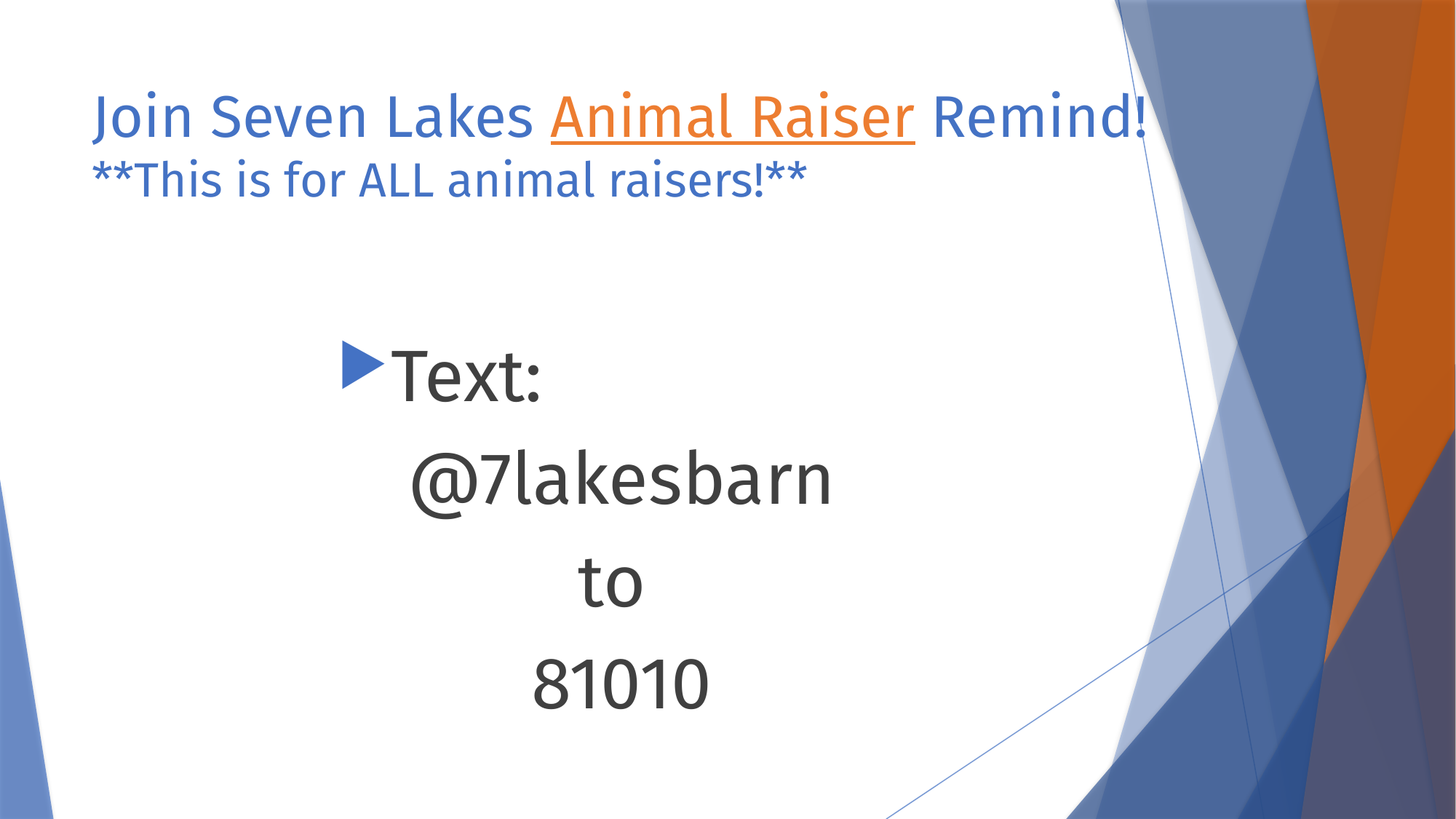

# Join Seven Lakes Animal Raiser Remind! **This is for ALL animal raisers!**
Text:
 @7lakesbarn
to
81010